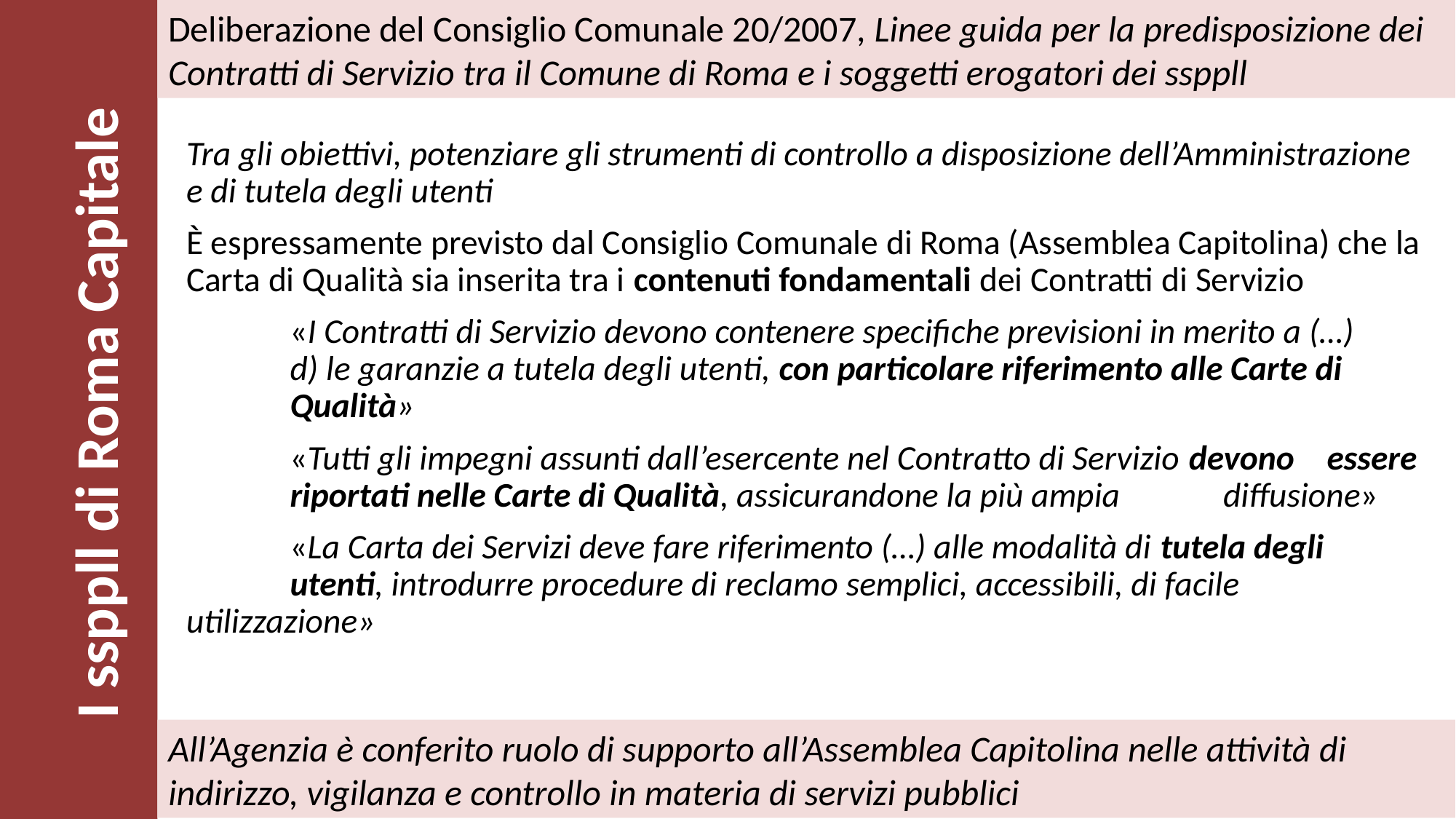

Deliberazione del Consiglio Comunale 20/2007, Linee guida per la predisposizione dei Contratti di Servizio tra il Comune di Roma e i soggetti erogatori dei ssppll
Tra gli obiettivi, potenziare gli strumenti di controllo a disposizione dell’Amministrazione e di tutela degli utenti
È espressamente previsto dal Consiglio Comunale di Roma (Assemblea Capitolina) che la Carta di Qualità sia inserita tra i contenuti fondamentali dei Contratti di Servizio
	«I Contratti di Servizio devono contenere specifiche previsioni in merito a (…) 	d) le garanzie a tutela degli utenti, con particolare riferimento alle Carte di 	Qualità»
	«Tutti gli impegni assunti dall’esercente nel Contratto di Servizio devono 	essere 	riportati nelle Carte di Qualità, assicurandone la più ampia 	diffusione»
	«La Carta dei Servizi deve fare riferimento (…) alle modalità di tutela degli 	utenti, introdurre procedure di reclamo semplici, accessibili, di facile 	utilizzazione»
# I ssppll di Roma Capitale
All’Agenzia è conferito ruolo di supporto all’Assemblea Capitolina nelle attività di indirizzo, vigilanza e controllo in materia di servizi pubblici